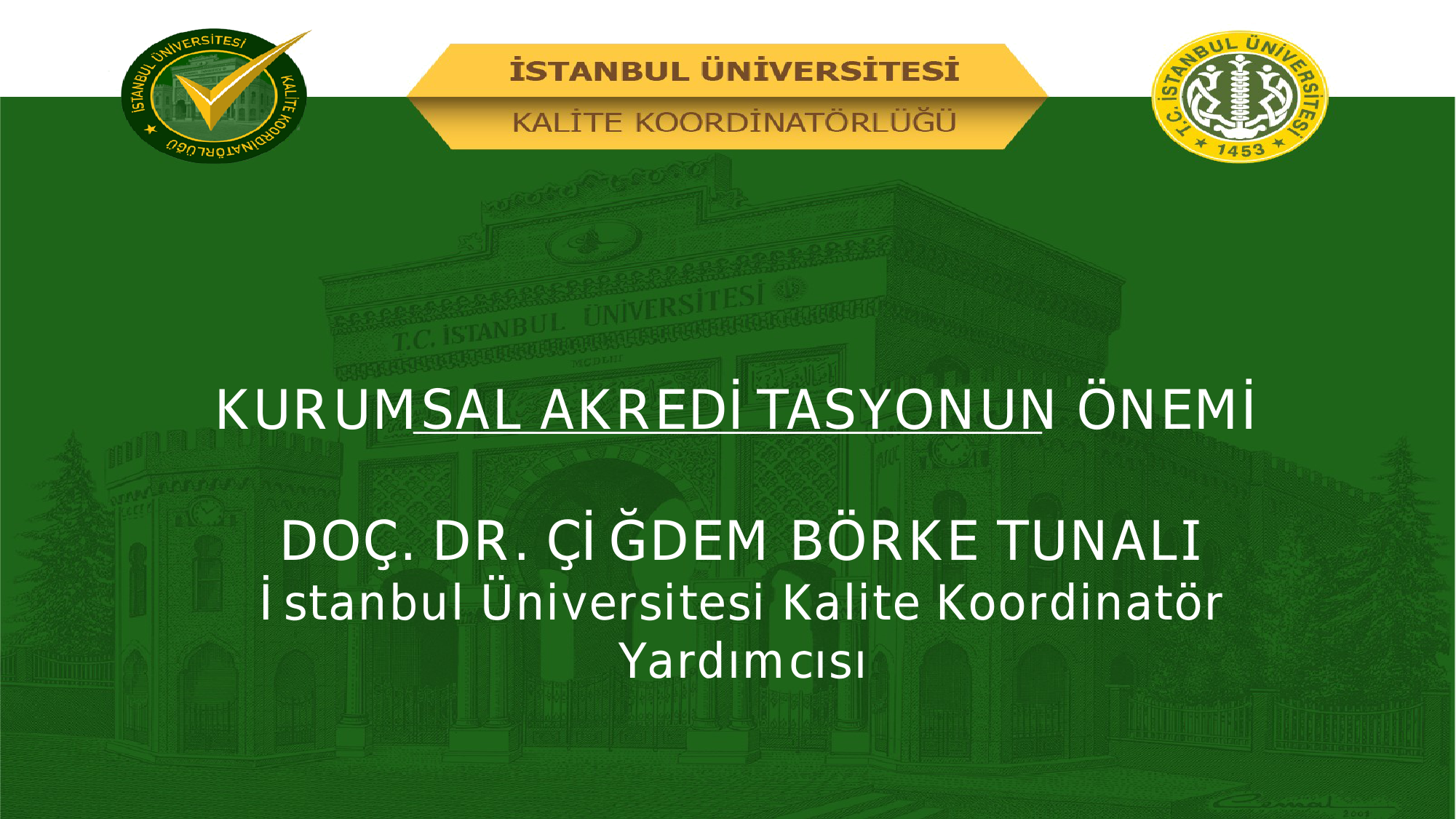

KURUMSAL AKREDİTASYONUN ÖNEMİ

DOÇ. DR. ÇİĞDEM BÖRKE TUNALI
İstanbul Üniversitesi Kalite Koordinatör Yardımcısı